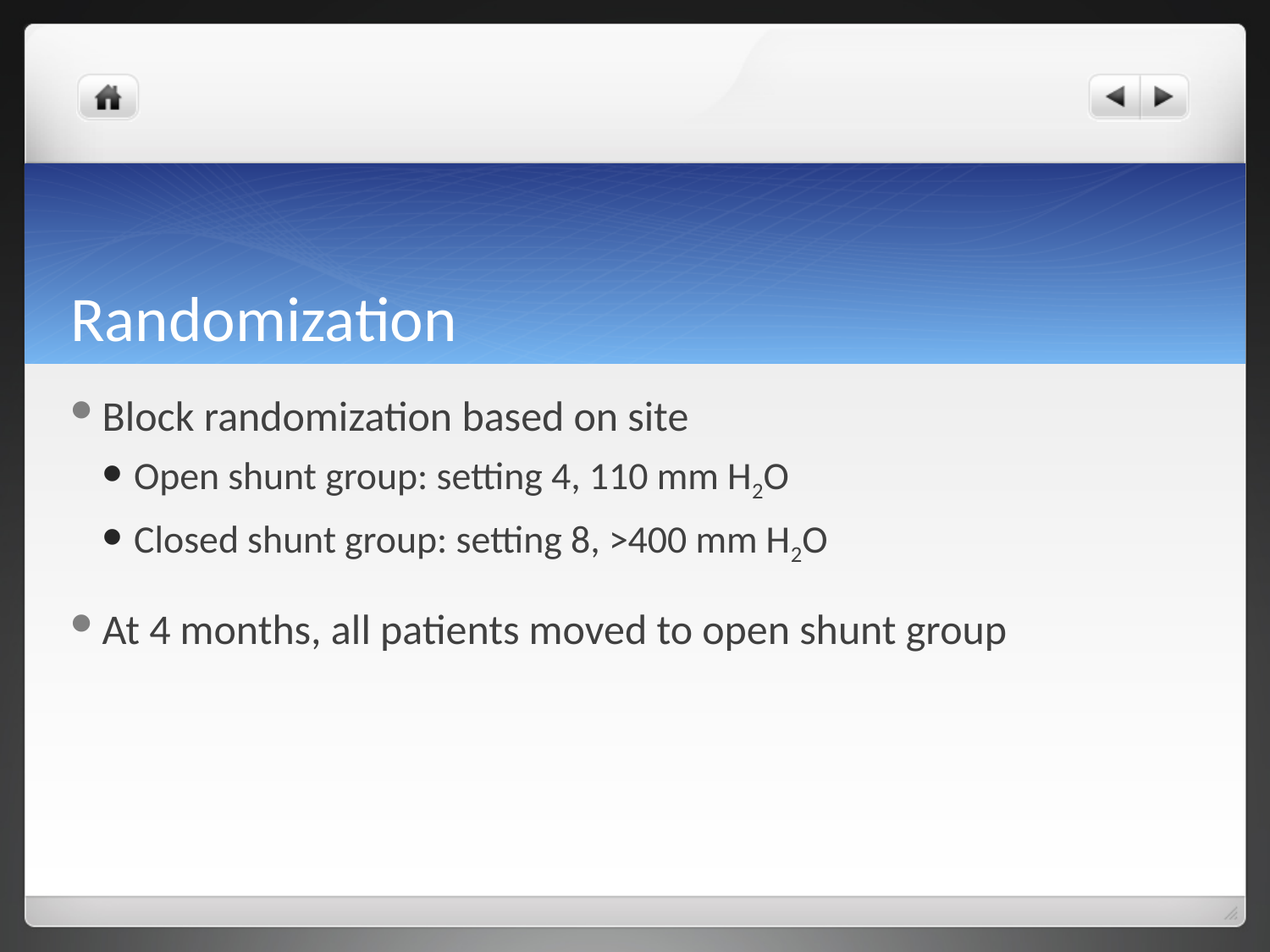

# Randomization
Block randomization based on site
Open shunt group: setting 4, 110 mm H2O
Closed shunt group: setting 8, >400 mm H2O
At 4 months, all patients moved to open shunt group